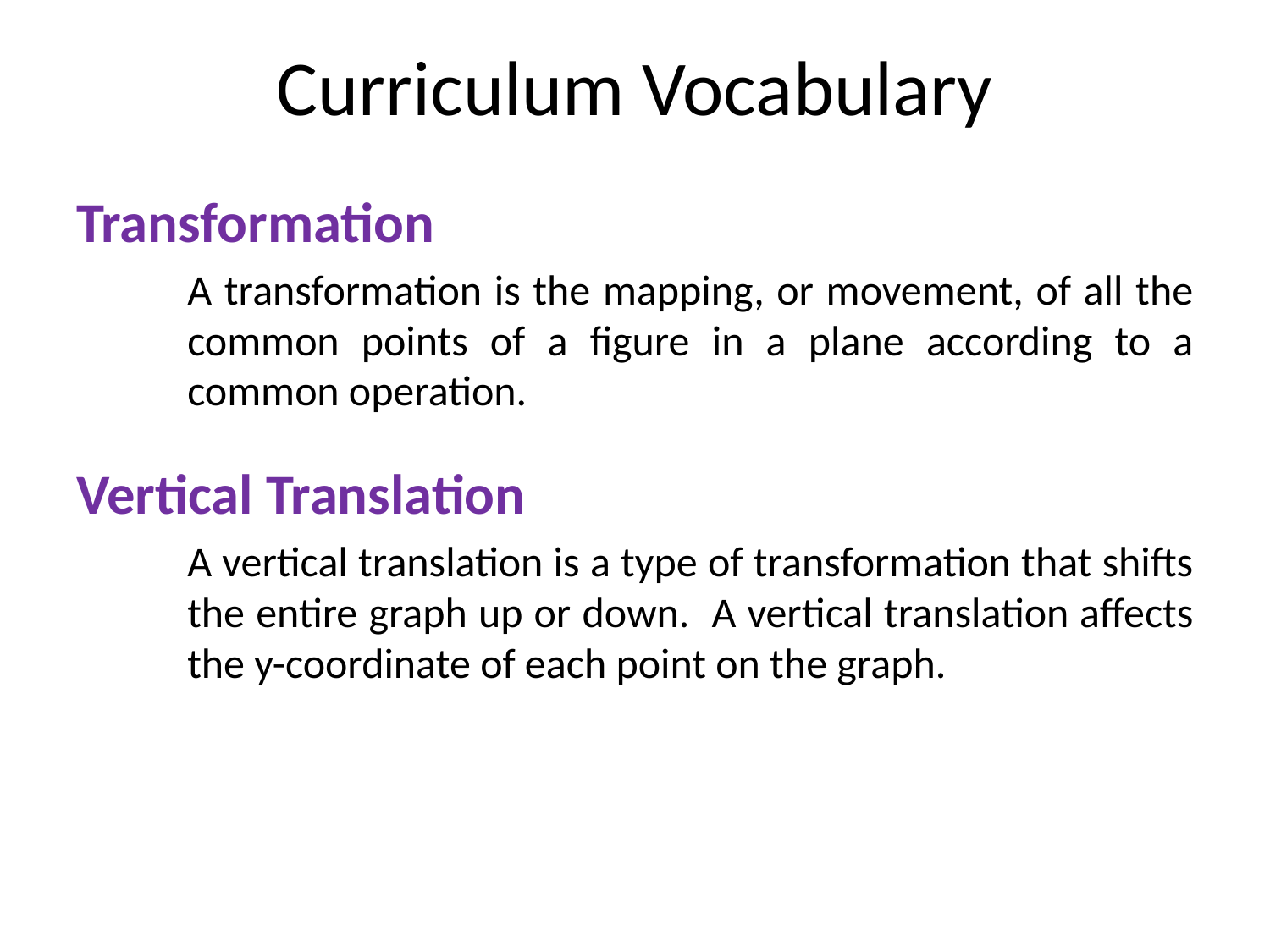

# Curriculum Vocabulary
Transformation
A transformation is the mapping, or movement, of all the common points of a figure in a plane according to a common operation.
Vertical Translation
A vertical translation is a type of transformation that shifts the entire graph up or down.  A vertical translation affects the y-coordinate of each point on the graph.